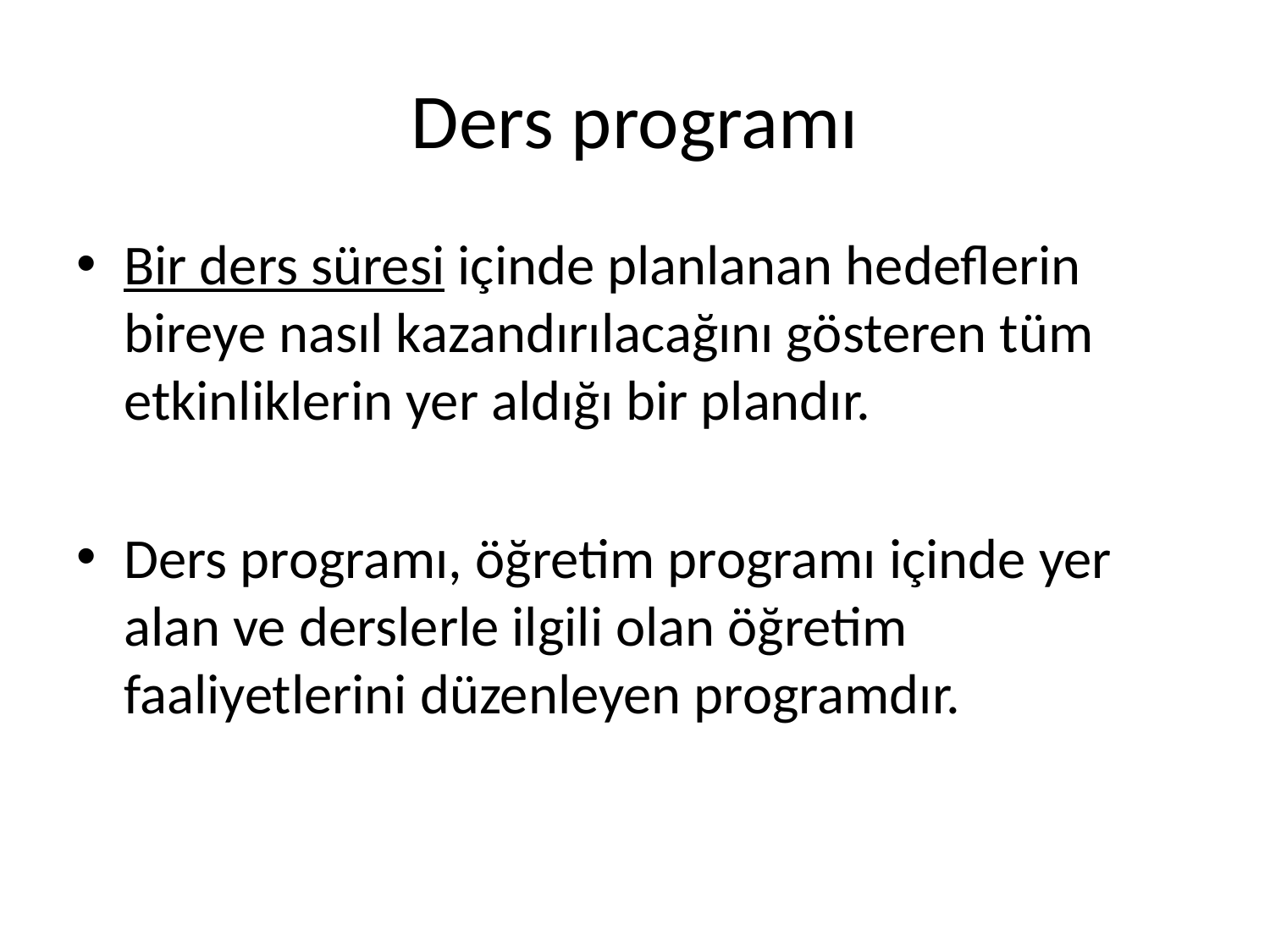

# Ders programı
Bir ders süresi içinde planlanan hedeflerin bireye nasıl kazandırılacağını gösteren tüm etkinliklerin yer aldığı bir plandır.

Ders programı, öğretim programı içinde yer alan ve derslerle ilgili olan öğretim faaliyetlerini düzenleyen programdır.